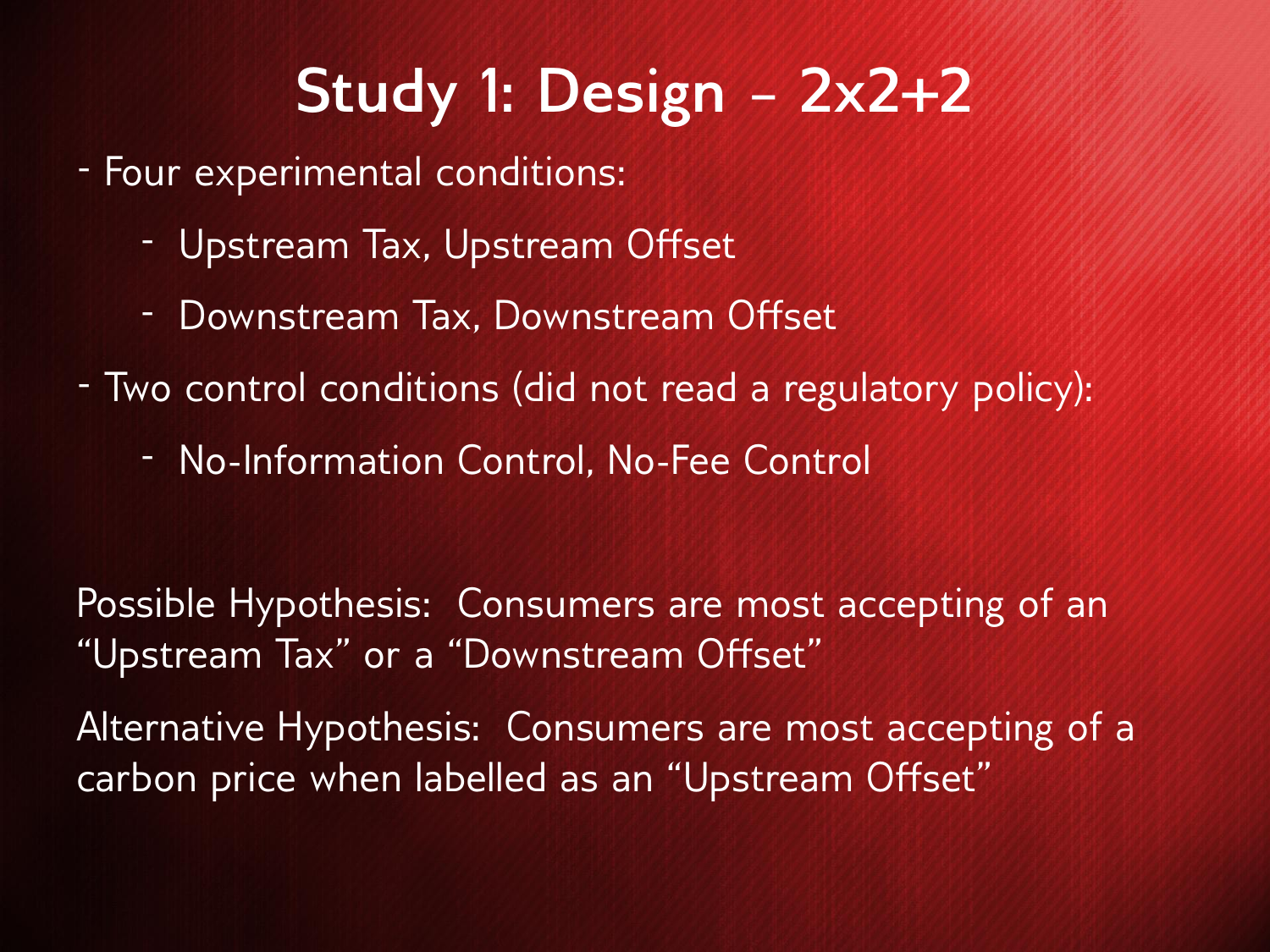

Study 1: Design – 2x2+2
 Four experimental conditions:
Upstream Tax, Upstream Offset
Downstream Tax, Downstream Offset
 Two control conditions (did not read a regulatory policy):
No-Information Control, No-Fee Control

Possible Hypothesis:  Consumers are most accepting of an “Upstream Tax” or a “Downstream Offset”
Alternative Hypothesis:  Consumers are most accepting of a carbon price when labelled as an “Upstream Offset”